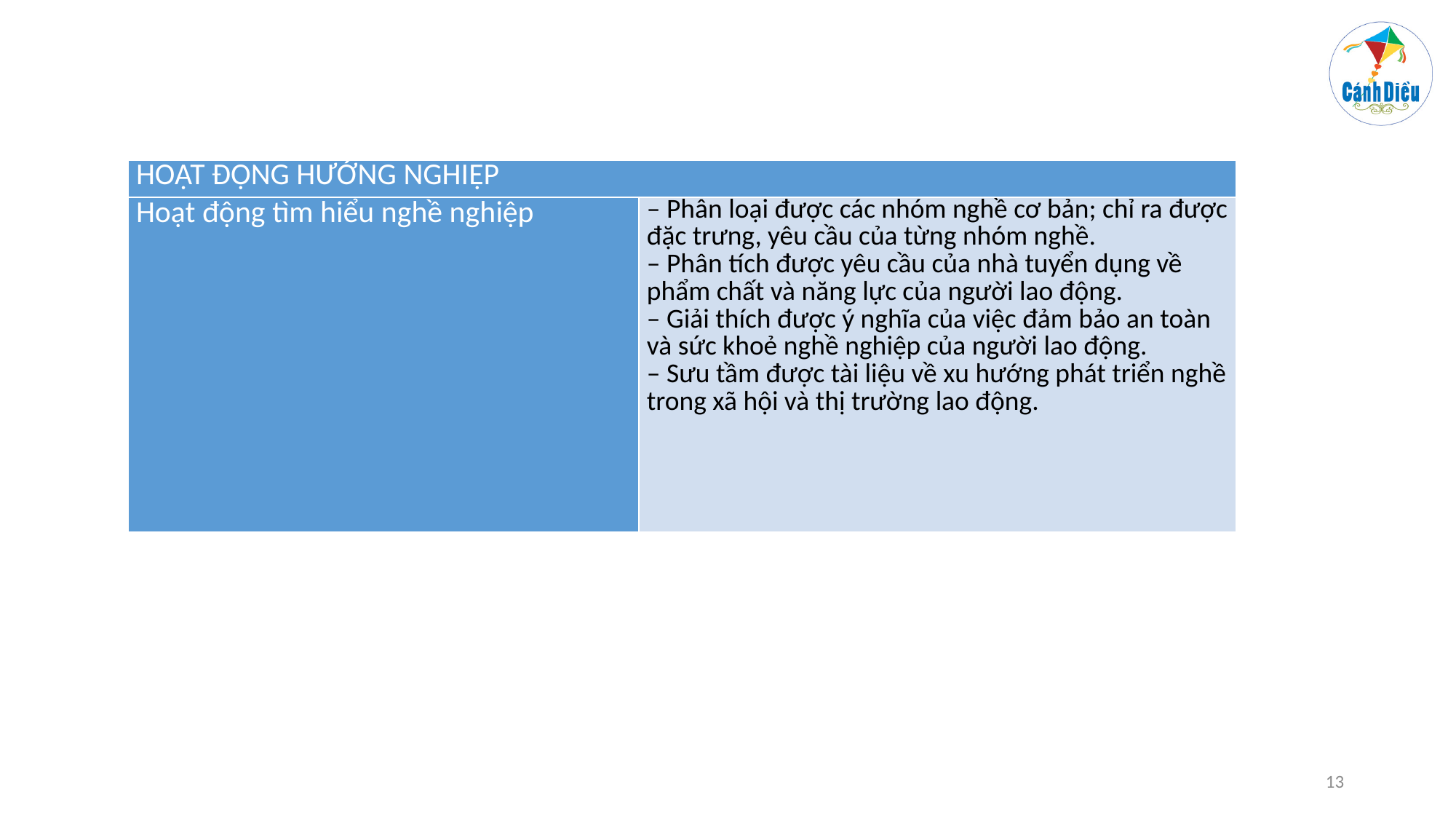

#
| HOẠT ĐỘNG HƯỚNG NGHIỆP |  |
| --- | --- |
| Hoạt động tìm hiểu nghề nghiệp | – Phân loại được các nhóm nghề cơ bản; chỉ ra được đặc trưng, yêu cầu của từng nhóm nghề. – Phân tích được yêu cầu của nhà tuyển dụng về phẩm chất và năng lực của người lao động. – Giải thích được ý nghĩa của việc đảm bảo an toàn và sức khoẻ nghề nghiệp của người lao động. – Sưu tầm được tài liệu về xu hướng phát triển nghề trong xã hội và thị trường lao động. |
13